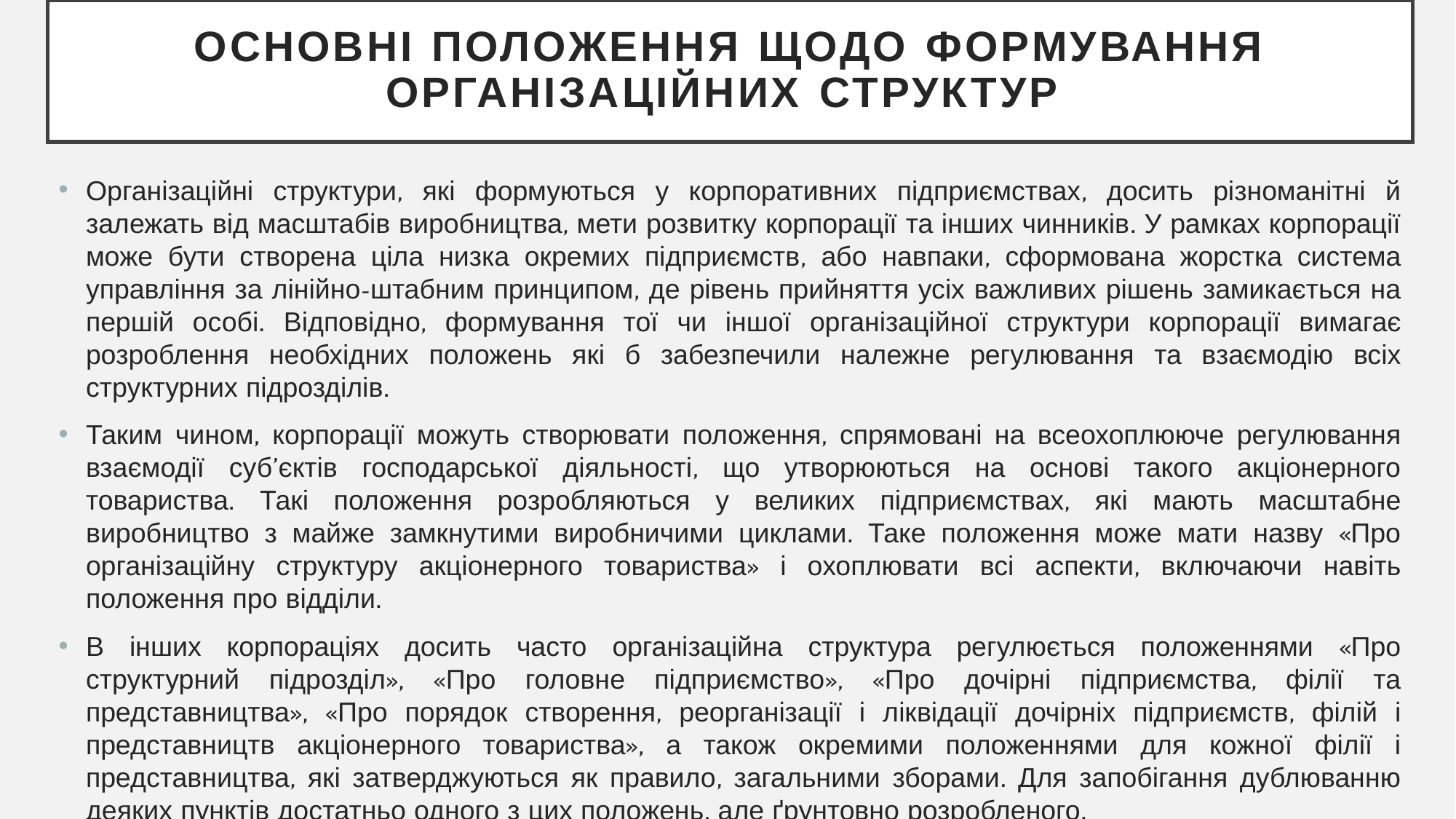

# Основні положення щодо формування організаційних структур
Організаційні структури, які формуються у корпоративних підприємствах, досить різноманітні й залежать від масштабів виробництва, мети розвитку корпорації та інших чинників. У рамках корпорації може бути створена ціла низка окремих підприємств, або навпаки, сформована жорстка система управління за лінійно-штабним принципом, де рівень прийняття усіх важливих рішень замикається на першій особі. Відповідно, формування тої чи іншої організаційної структури корпорації вимагає розроблення необхідних положень які б забезпечили належне регулювання та взаємодію всіх структурних підрозділів.
Таким чином, корпорації можуть створювати положення, спрямовані на всеохоплююче регулювання взаємодії суб’єктів господарської діяльності, що утворюються на основі такого акціонерного товариства. Такі положення розробляються у великих підприємствах, які мають масштабне виробництво з майже замкнутими виробничими циклами. Таке положення може мати назву «Про організаційну структуру акціонерного товариства» і охоплювати всі аспекти, включаючи навіть положення про відділи.
В інших корпораціях досить часто організаційна структура регулюється положеннями «Про структурний підрозділ», «Про головне підприємство», «Про дочірні підприємства, філії та представництва», «Про порядок створення, реорганізації і ліквідації дочірніх підприємств, філій і представництв акціонерного товариства», а також окремими положеннями для кожної філії і представництва, які затверджуються як правило, загальними зборами. Для запобігання дублюванню деяких пунктів достатньо одного з цих положень, але ґрунтовно розробленого.